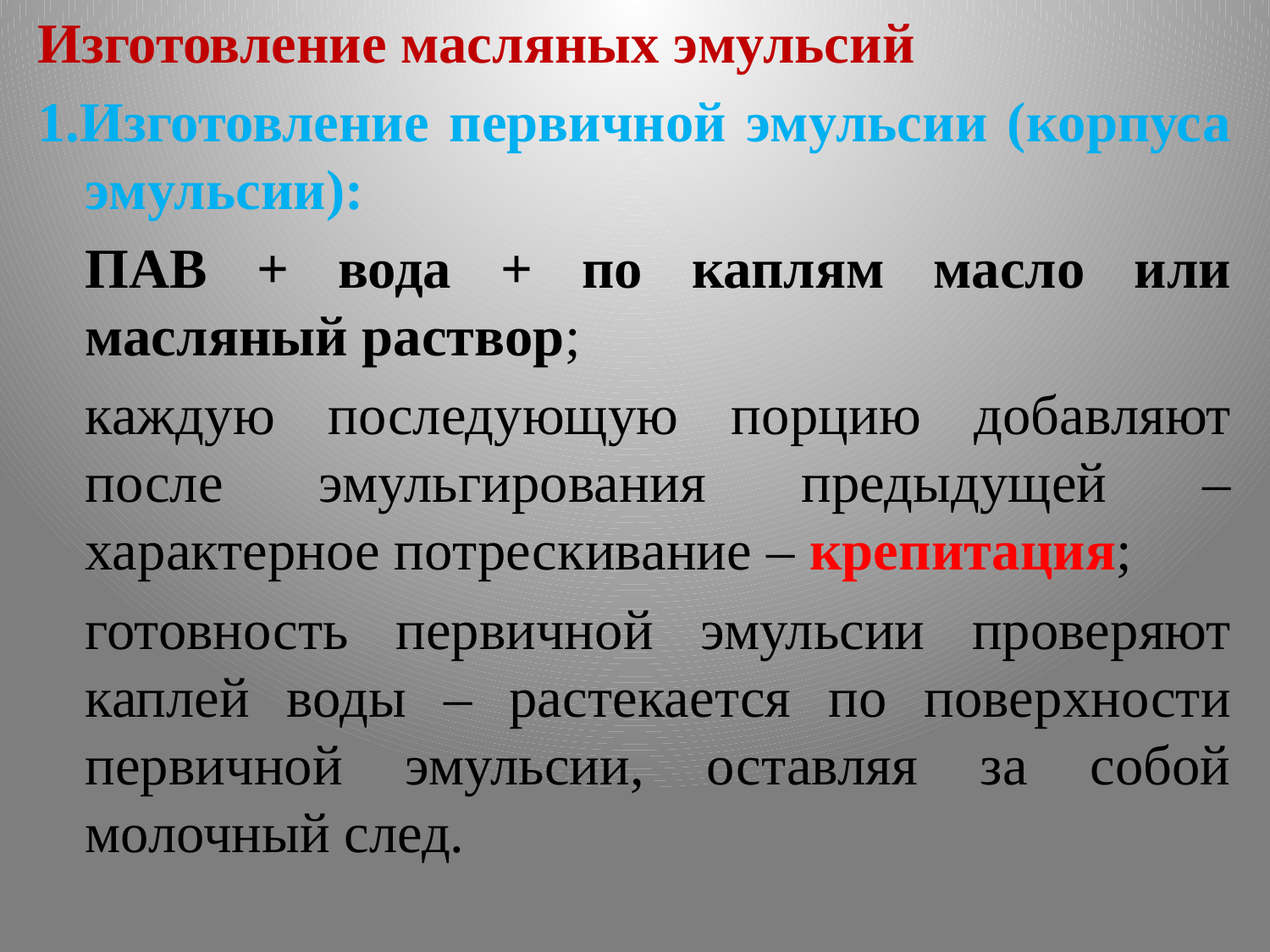

Изготовление масляных эмульсий
1.Изготовление первичной эмульсии (корпуса эмульсии):
	ПАВ + вода + по каплям масло или масляный раствор;
	каждую последующую порцию добавляют после эмульгирования предыдущей – характерное потрескивание – крепитация;
	готовность первичной эмульсии проверяют каплей воды – растекается по поверхности первичной эмульсии, оставляя за собой молочный след.